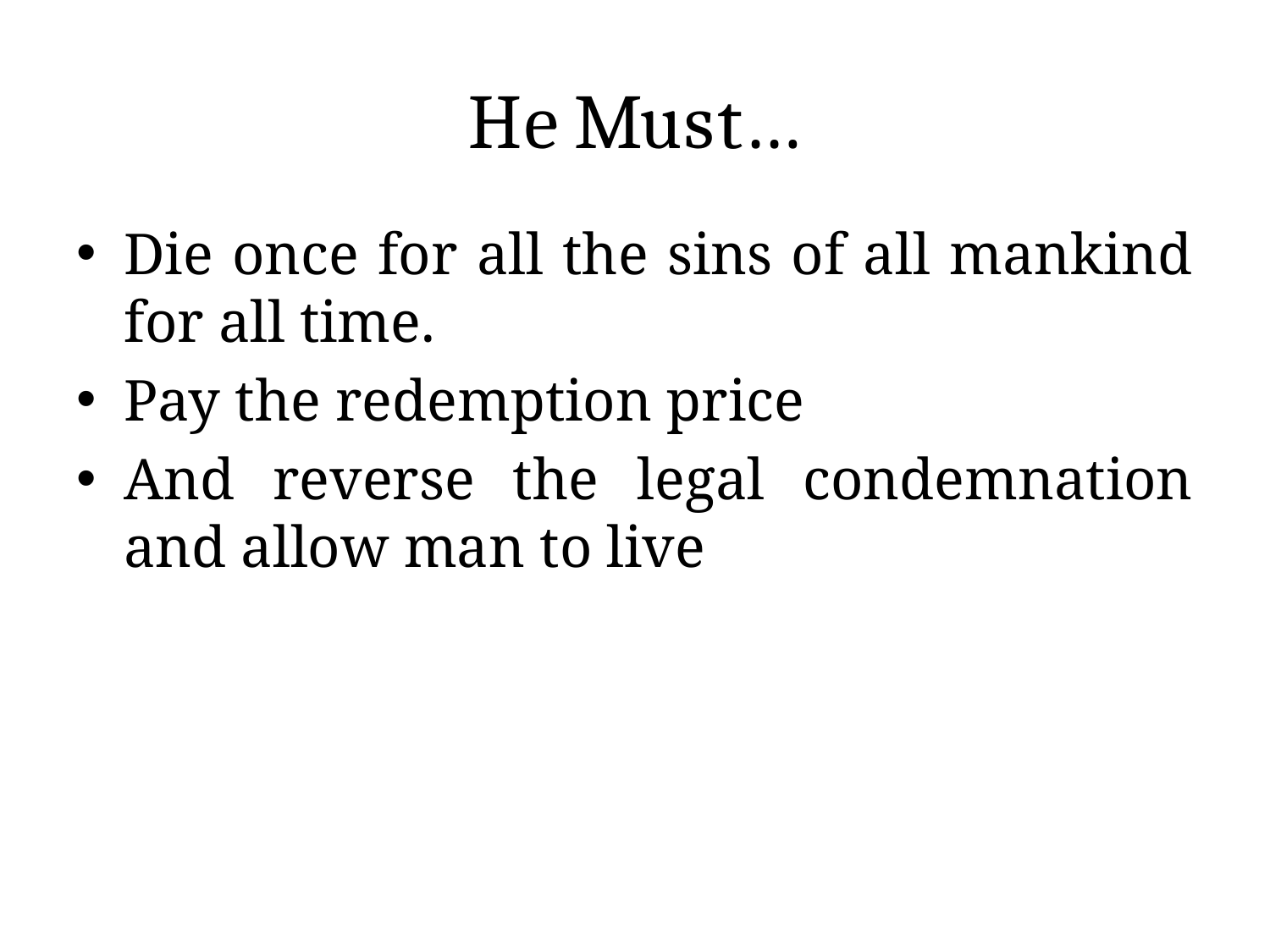

# He Must…
Die once for all the sins of all mankind for all time.
Pay the redemption price
And reverse the legal condemnation and allow man to live